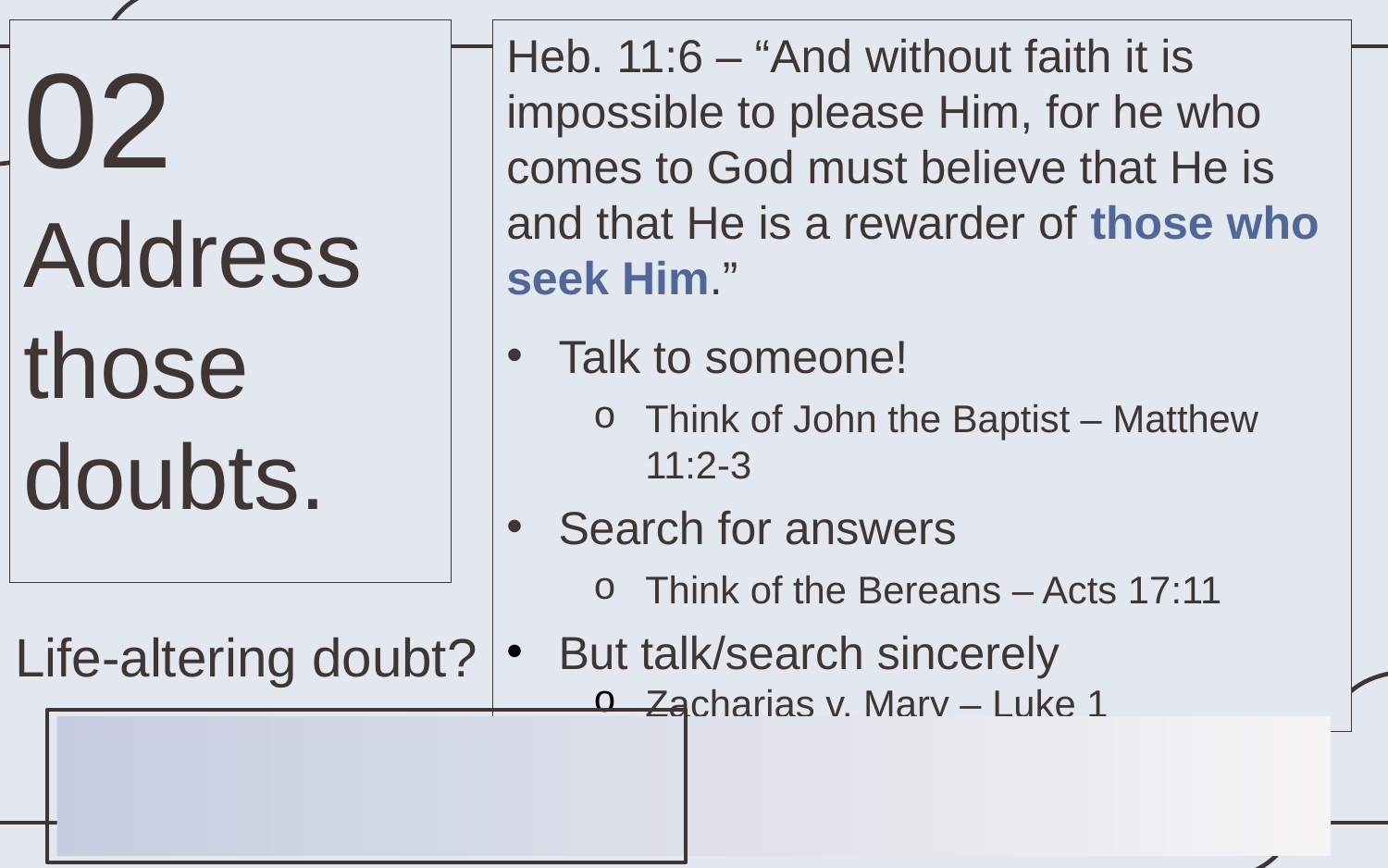

02
Address those doubts.
Heb. 11:6 – “And without faith it is impossible to please Him, for he who comes to God must believe that He is and that He is a rewarder of those who seek Him.”
Talk to someone!
Think of John the Baptist – Matthew 11:2-3
Search for answers
Think of the Bereans – Acts 17:11
But talk/search sincerely
Zacharias v. Mary – Luke 1
Life-altering doubt?